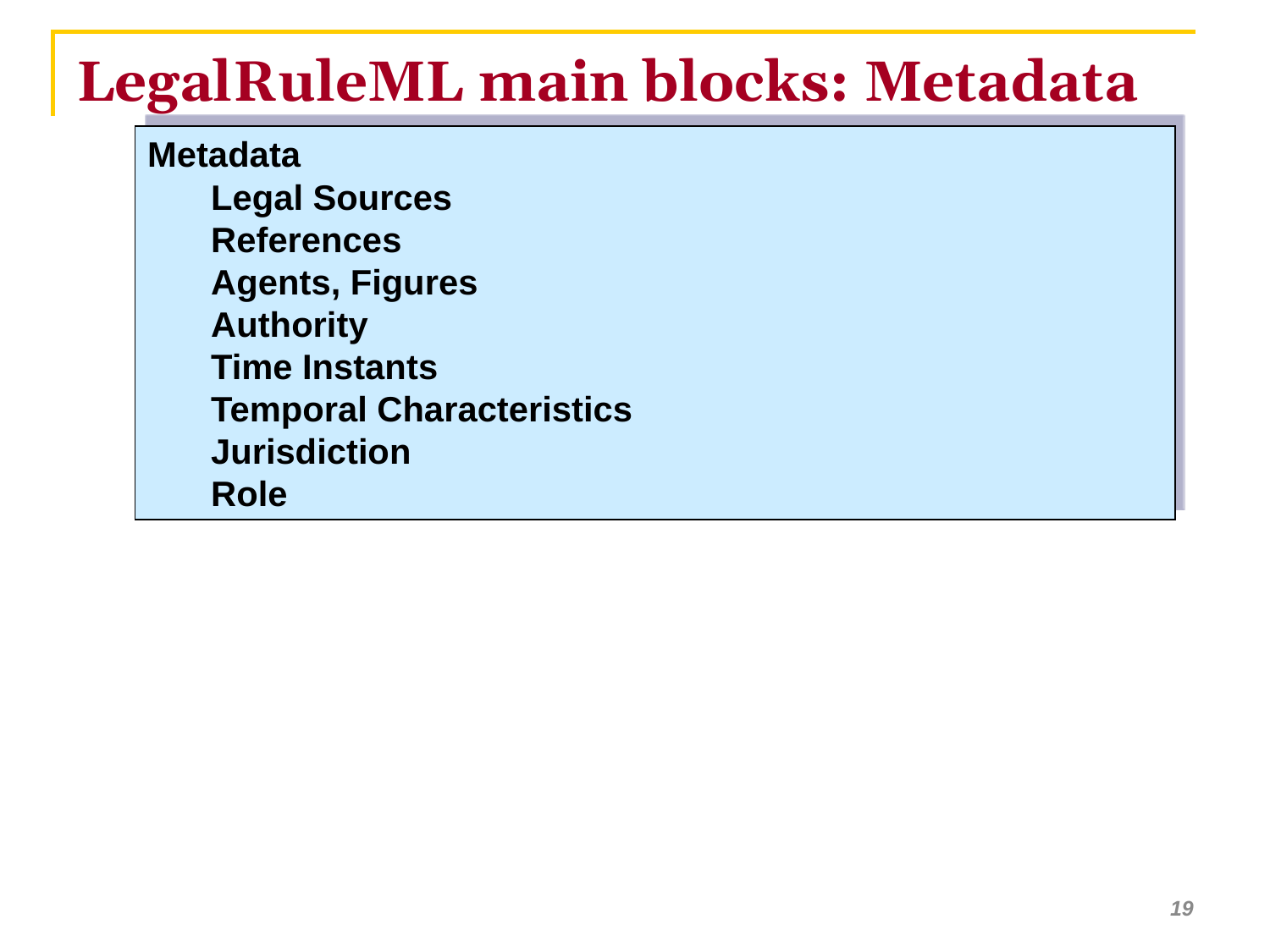

# LegalRuleML main blocks: Metadata
Metadata
Legal Sources
References
Agents, Figures
Authority
Time Instants
Temporal Characteristics
Jurisdiction
Role
19